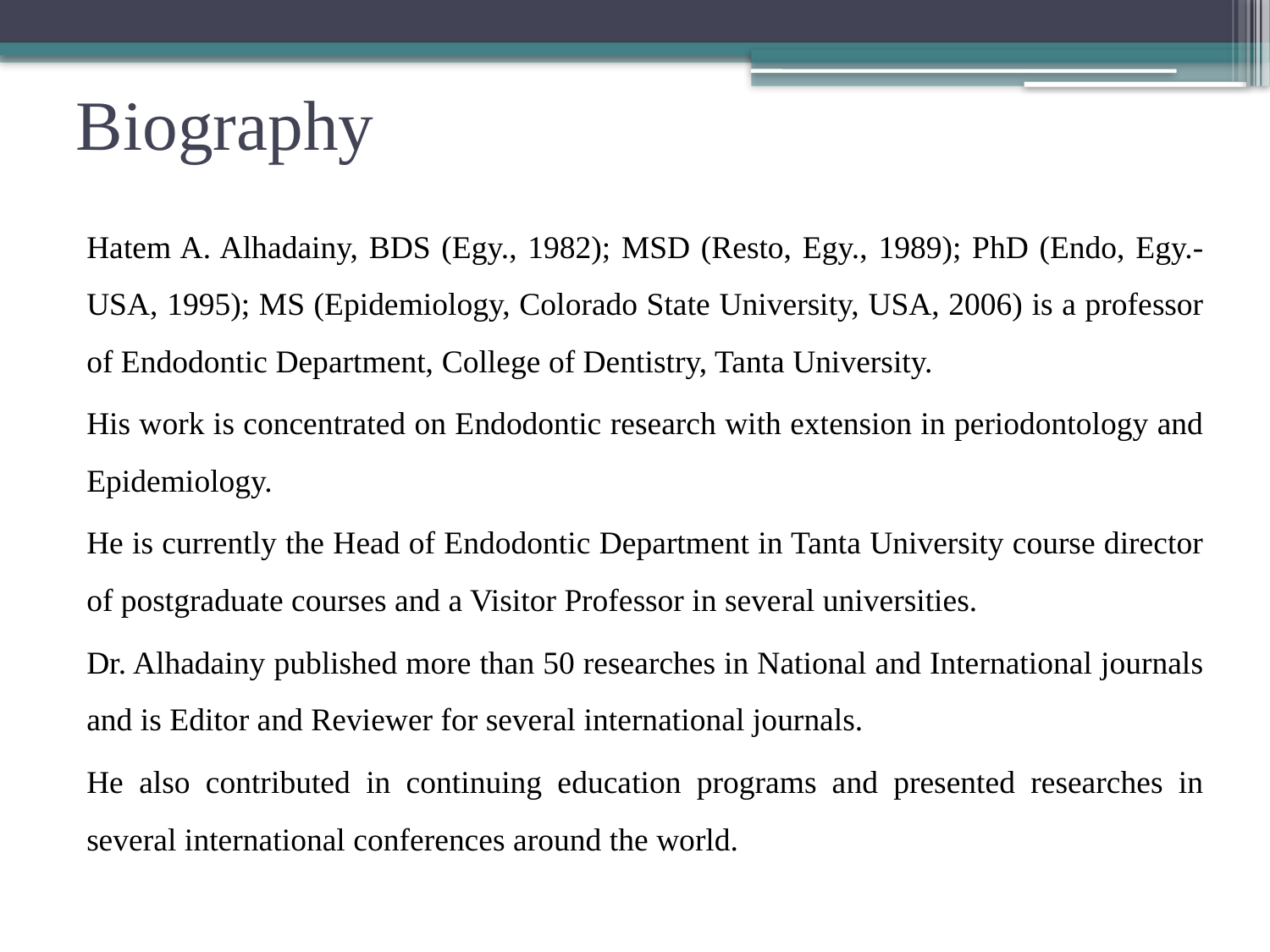

# Biography
Hatem A. Alhadainy, BDS (Egy., 1982); MSD (Resto, Egy., 1989); PhD (Endo, Egy.-USA, 1995); MS (Epidemiology, Colorado State University, USA, 2006) is a professor of Endodontic Department, College of Dentistry, Tanta University.
His work is concentrated on Endodontic research with extension in periodontology and Epidemiology.
He is currently the Head of Endodontic Department in Tanta University course director of postgraduate courses and a Visitor Professor in several universities.
Dr. Alhadainy published more than 50 researches in National and International journals and is Editor and Reviewer for several international journals.
He also contributed in continuing education programs and presented researches in several international conferences around the world.